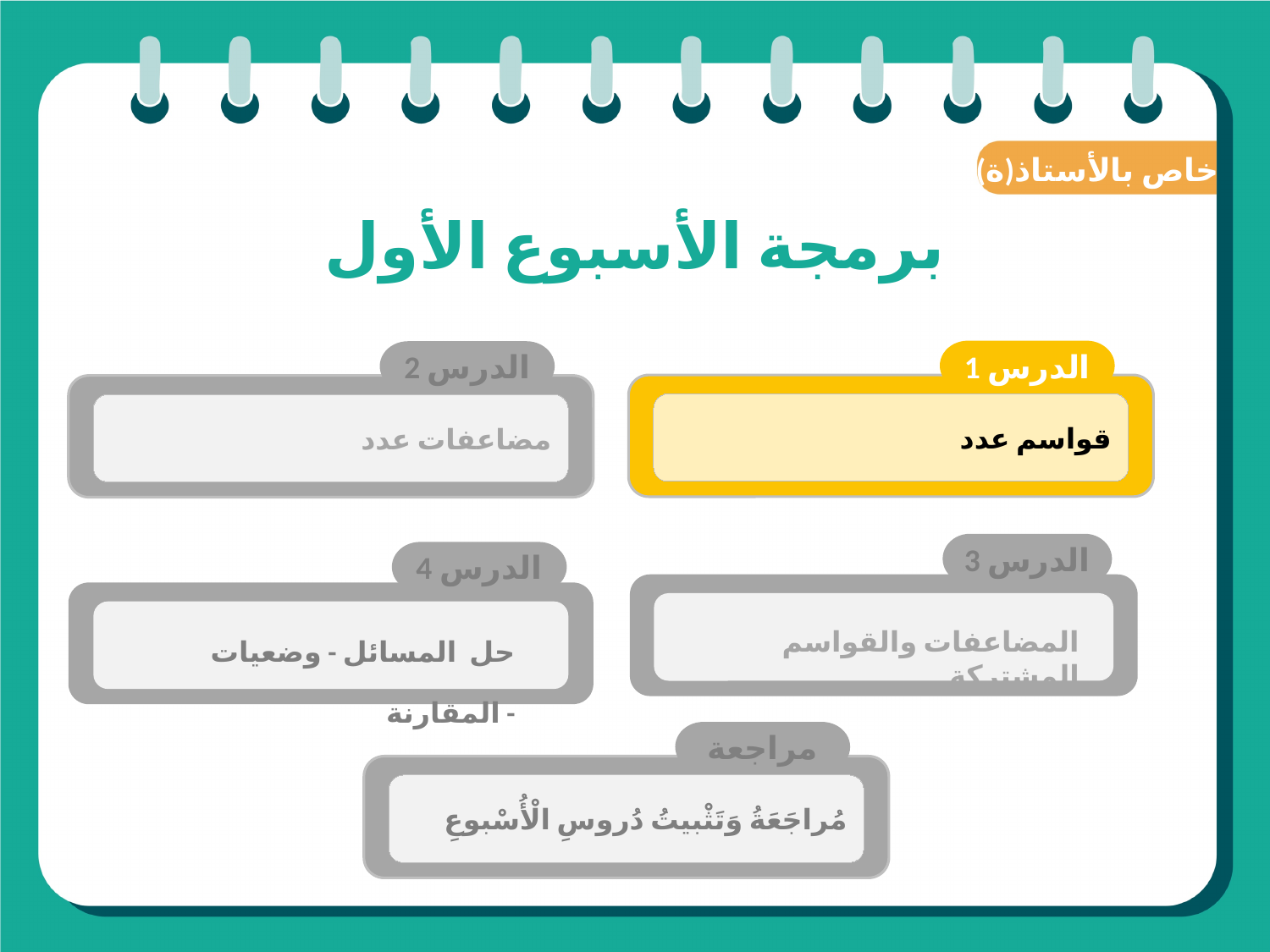

(ة)خاص بالأستاذ
برمجة الأسبوع الأول
الدرس 1

قواسم عدد
الدرس 2

مضاعفات عدد
الدرس 3

الدرس 4

حل  المسائل - وضعيات المقارنة -
المضاعفات والقواسم المشتركة
مراجعة

مُراجَعَةُ وَتَثْبيتُ دُروسِ الْأُسْبوعِ